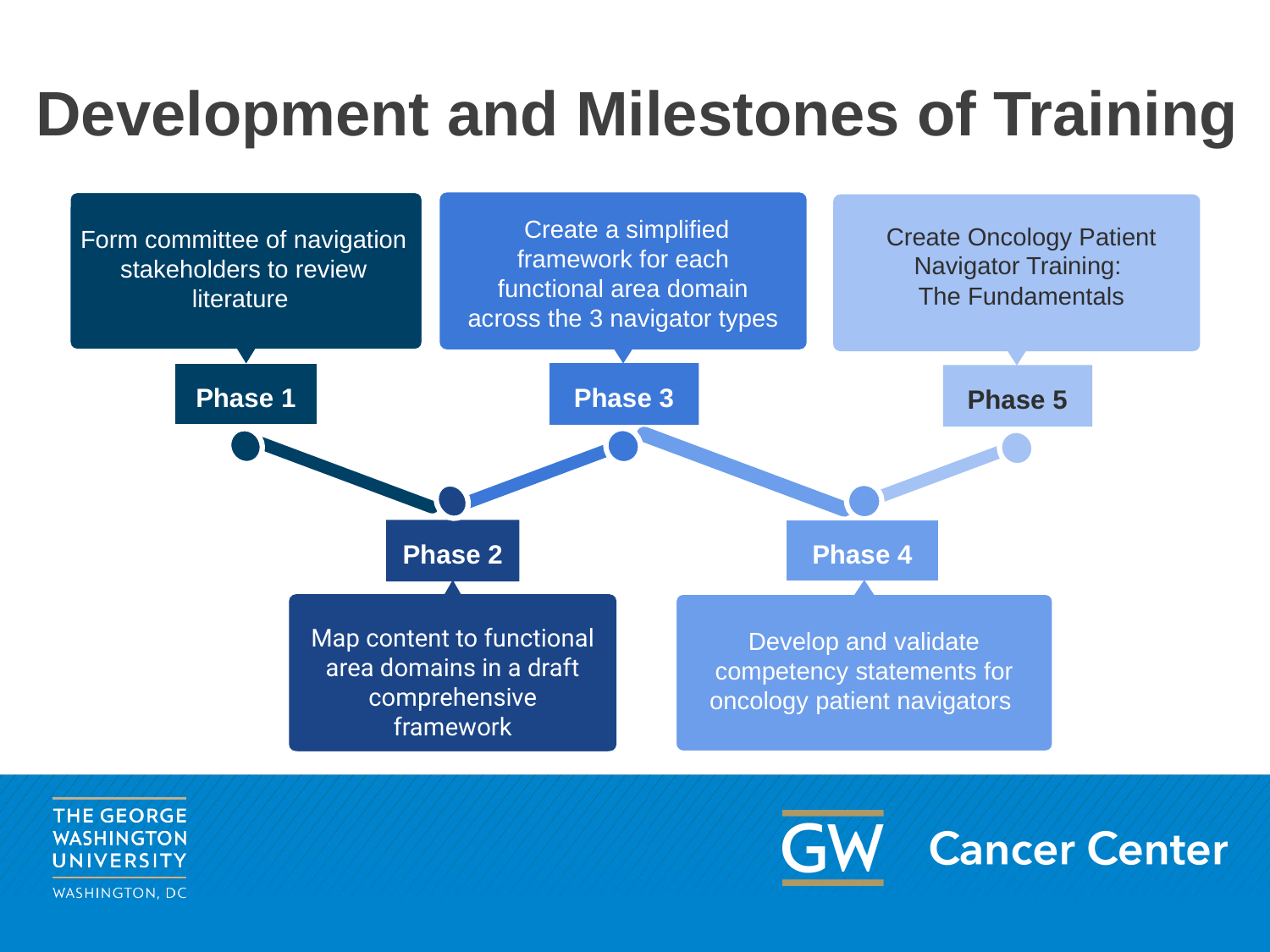

# Development and Milestones of Training

 Create a simplified framework for each functional area domain across the 3 navigator types

Phase 3

Form committee of navigation stakeholders to review literature

Phase 1

Create Oncology Patient Navigator Training:
The Fundamentals

Phase 5

Phase 4

Develop and validate competency statements for oncology patient navigators

Phase 2

Map content to functional area domains in a draft comprehensive framework